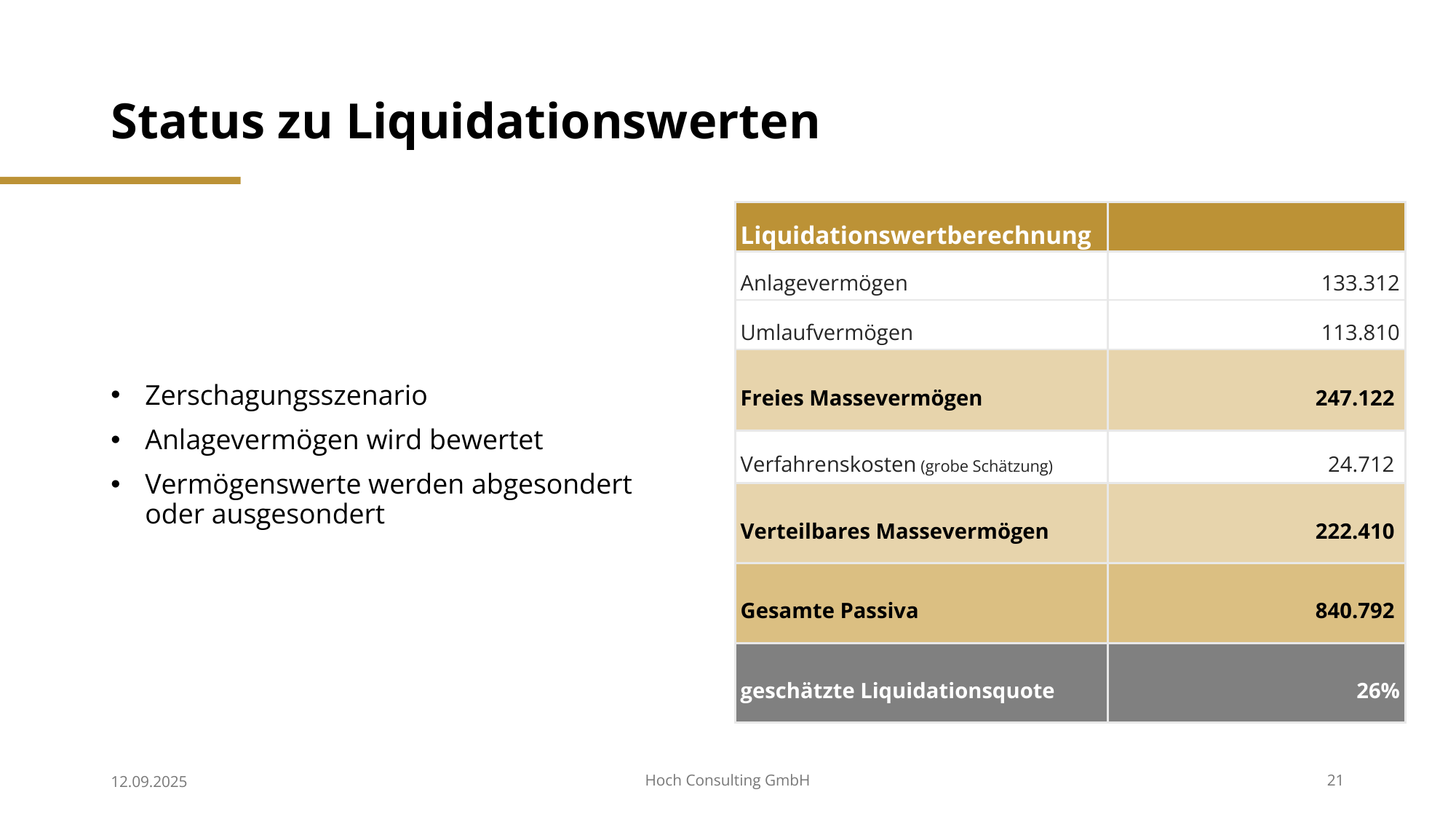

# Status zu Liquidationswerten
| Liquidationswertberechnung |  |
| --- | --- |
| Anlagevermögen | 133.312 |
| Umlaufvermögen | 113.810 |
| Freies Massevermögen | 247.122 |
| Verfahrenskosten (grobe Schätzung) | 24.712 |
| Verteilbares Massevermögen | 222.410 |
| Gesamte Passiva | 840.792 |
| geschätzte Liquidationsquote | 26% |
Zerschagungsszenario
Anlagevermögen wird bewertet
Vermögenswerte werden abgesondert oder ausgesondert

12.09.2025
Hoch Consulting GmbH
21